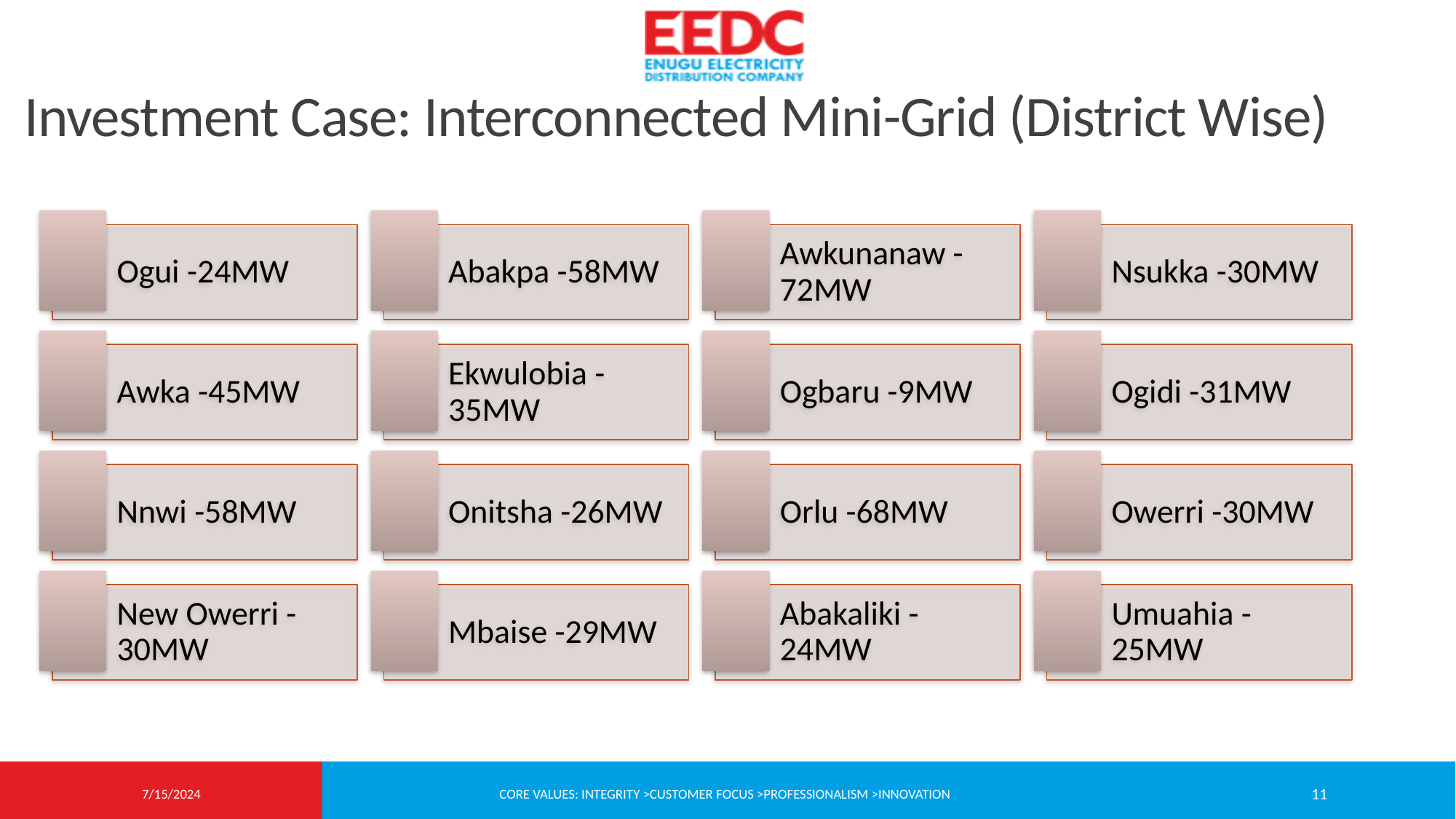

Investment Case: Interconnected Mini-Grid (District Wise)
Ogui -24MW
Abakpa -58MW
Awkunanaw -72MW
Nsukka -30MW
Awka -45MW
Ekwulobia -35MW
Ogbaru -9MW
Ogidi -31MW
Nnwi -58MW
Onitsha -26MW
Orlu -68MW
Owerri -30MW
New Owerri -30MW
Mbaise -29MW
Abakaliki -24MW
Umuahia -25MW
7/15/2024
CORE VALUES: INTEGRITY >CUSTOMER FOCUS >PROFESSIONALISM >INNOVATION
11